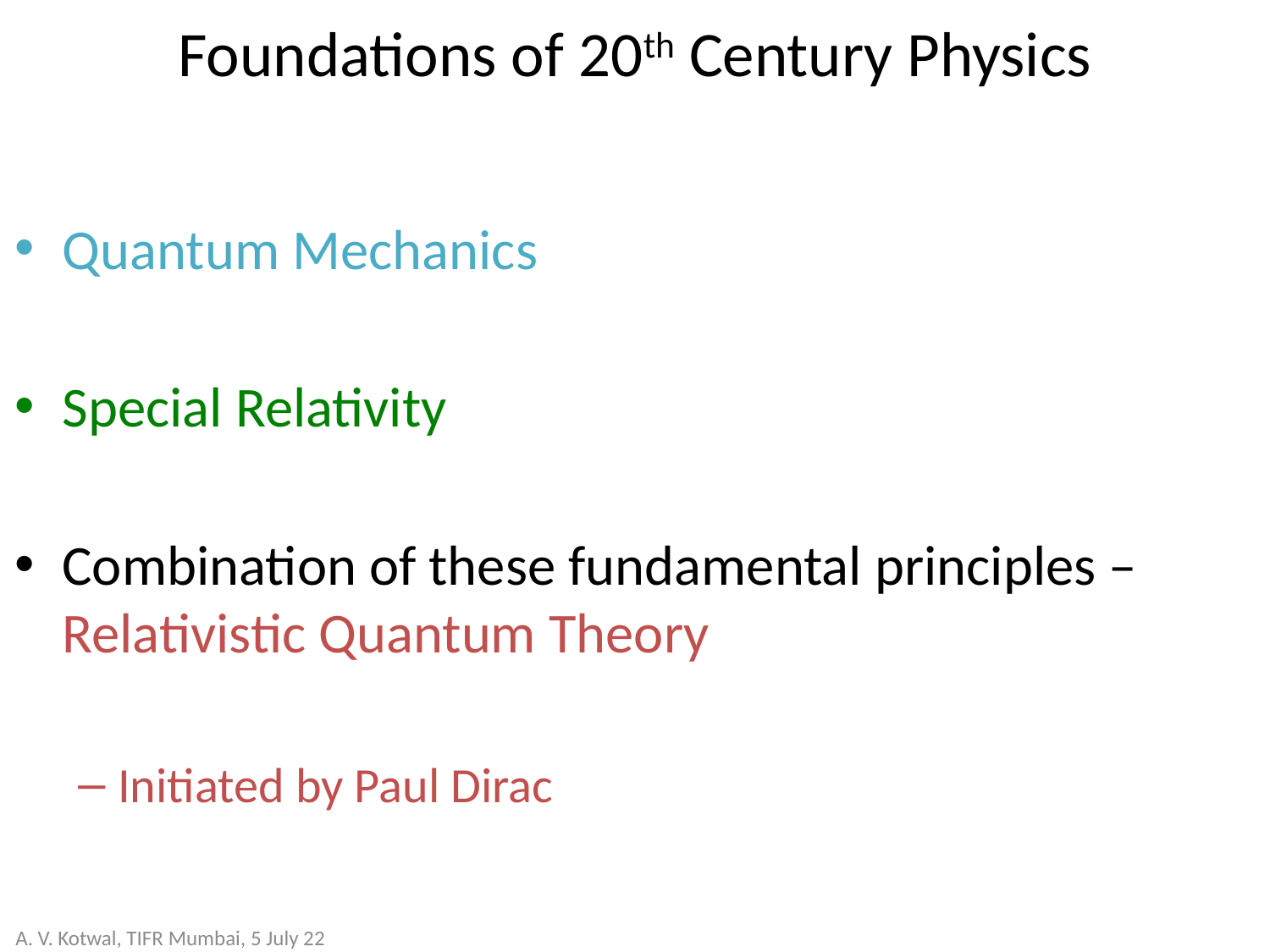

# Foundations of 20th Century Physics

Quantum Mechanics

Special Relativity

Combination of these fundamental principles – Relativistic Quantum Theory

Initiated by Paul Dirac
A. V. Kotwal, TIFR Mumbai, 5 July 22